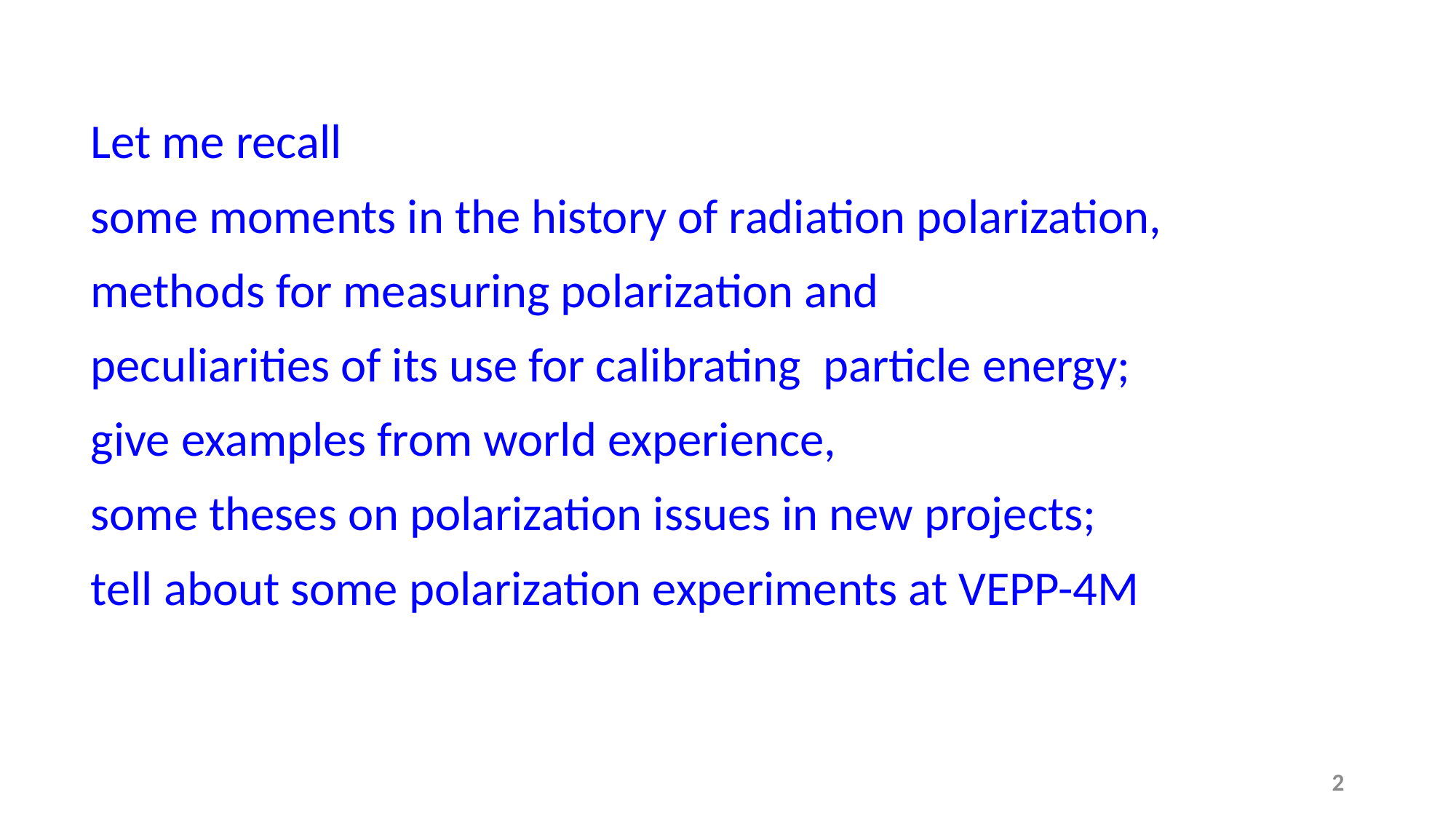

Let me recall
some moments in the history of radiation polarization,
methods for measuring polarization and
peculiarities of its use for calibrating  particle energy;
give examples from world experience,
some theses on polarization issues in new projects;
tell about some polarization experiments at VEPP-4M
2